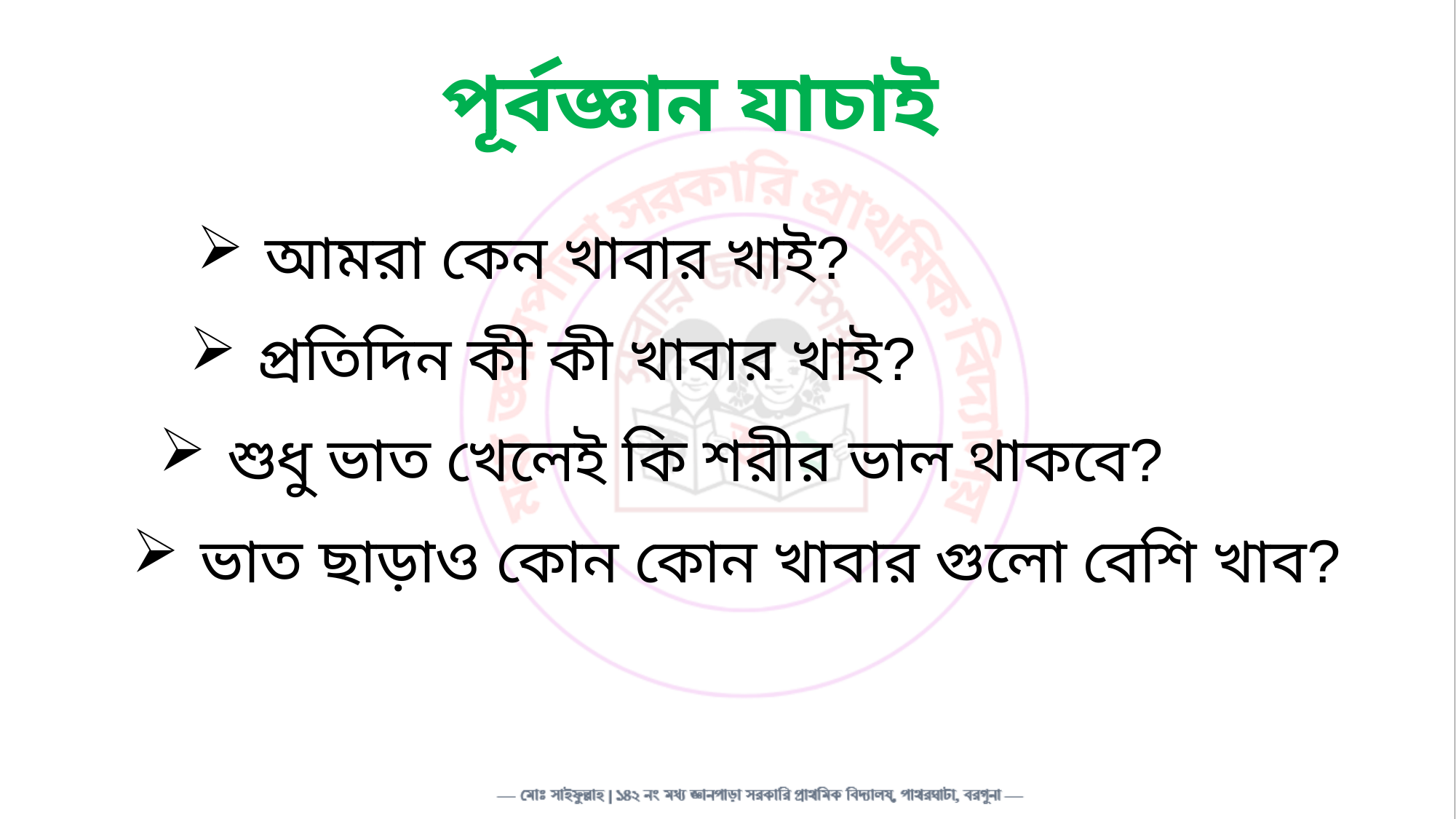

পূর্বজ্ঞান যাচাই
আমরা কেন খাবার খাই?
প্রতিদিন কী কী খাবার খাই?
শুধু ভাত খেলেই কি শরীর ভাল থাকবে?
ভাত ছাড়াও কোন কোন খাবার গুলো বেশি খাব?